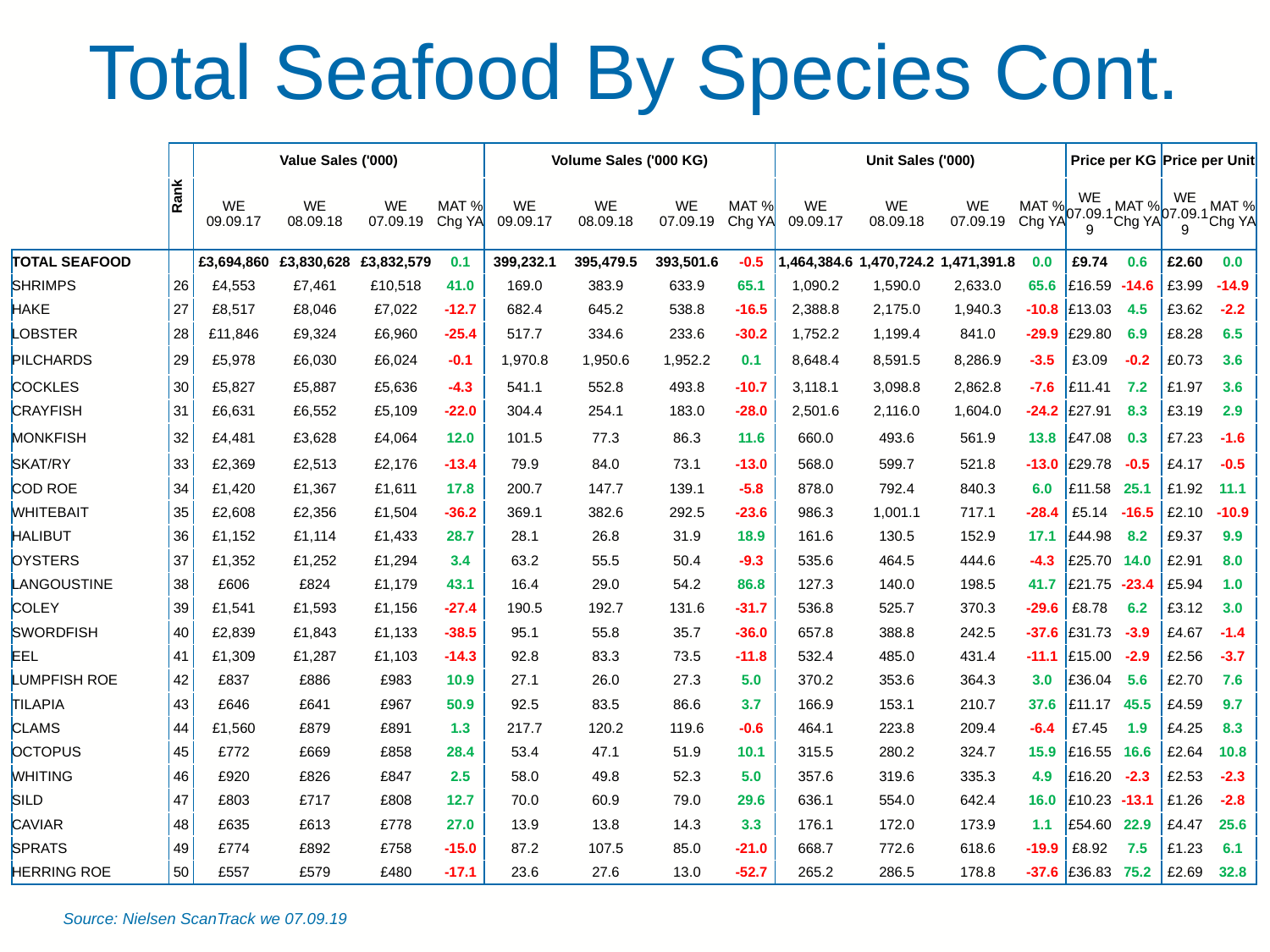

Total Seafood By Species Cont.
|  | Rank | Value Sales ('000) |  |  |  | Volume Sales ('000 KG) |  |  |  | Unit Sales ('000) |  |  |  | Price per KG |  | Price per Unit |  |
| --- | --- | --- | --- | --- | --- | --- | --- | --- | --- | --- | --- | --- | --- | --- | --- | --- | --- |
|  |  | WE 09.09.17 | WE 08.09.18 | WE 07.09.19 | MAT % Chg YA | WE 09.09.17 | WE 08.09.18 | WE 07.09.19 | MAT % Chg YA | WE 09.09.17 | WE 08.09.18 | WE 07.09.19 | MAT % Chg YA | WE 07.09.19 | MAT % Chg YA | WE 07.09.19 | MAT % Chg YA |
| TOTAL SEAFOOD |  | £3,694,860 | £3,830,628 | £3,832,579 | 0.1 | 399,232.1 | 395,479.5 | 393,501.6 | -0.5 | 1,464,384.6 | 1,470,724.2 | 1,471,391.8 | 0.0 | £9.74 | 0.6 | £2.60 | 0.0 |
| SHRIMPS | 26 | £4,553 | £7,461 | £10,518 | 41.0 | 169.0 | 383.9 | 633.9 | 65.1 | 1,090.2 | 1,590.0 | 2,633.0 | 65.6 | £16.59 | -14.6 | £3.99 | -14.9 |
| HAKE | 27 | £8,517 | £8,046 | £7,022 | -12.7 | 682.4 | 645.2 | 538.8 | -16.5 | 2,388.8 | 2,175.0 | 1,940.3 | -10.8 | £13.03 | 4.5 | £3.62 | -2.2 |
| LOBSTER | 28 | £11,846 | £9,324 | £6,960 | -25.4 | 517.7 | 334.6 | 233.6 | -30.2 | 1,752.2 | 1,199.4 | 841.0 | -29.9 | £29.80 | 6.9 | £8.28 | 6.5 |
| PILCHARDS | 29 | £5,978 | £6,030 | £6,024 | -0.1 | 1,970.8 | 1,950.6 | 1,952.2 | 0.1 | 8,648.4 | 8,591.5 | 8,286.9 | -3.5 | £3.09 | -0.2 | £0.73 | 3.6 |
| COCKLES | 30 | £5,827 | £5,887 | £5,636 | -4.3 | 541.1 | 552.8 | 493.8 | -10.7 | 3,118.1 | 3,098.8 | 2,862.8 | -7.6 | £11.41 | 7.2 | £1.97 | 3.6 |
| CRAYFISH | 31 | £6,631 | £6,552 | £5,109 | -22.0 | 304.4 | 254.1 | 183.0 | -28.0 | 2,501.6 | 2,116.0 | 1,604.0 | -24.2 | £27.91 | 8.3 | £3.19 | 2.9 |
| MONKFISH | 32 | £4,481 | £3,628 | £4,064 | 12.0 | 101.5 | 77.3 | 86.3 | 11.6 | 660.0 | 493.6 | 561.9 | 13.8 | £47.08 | 0.3 | £7.23 | -1.6 |
| SKAT/RY | 33 | £2,369 | £2,513 | £2,176 | -13.4 | 79.9 | 84.0 | 73.1 | -13.0 | 568.0 | 599.7 | 521.8 | -13.0 | £29.78 | -0.5 | £4.17 | -0.5 |
| COD ROE | 34 | £1,420 | £1,367 | £1,611 | 17.8 | 200.7 | 147.7 | 139.1 | -5.8 | 878.0 | 792.4 | 840.3 | 6.0 | £11.58 | 25.1 | £1.92 | 11.1 |
| WHITEBAIT | 35 | £2,608 | £2,356 | £1,504 | -36.2 | 369.1 | 382.6 | 292.5 | -23.6 | 986.3 | 1,001.1 | 717.1 | -28.4 | £5.14 | -16.5 | £2.10 | -10.9 |
| HALIBUT | 36 | £1,152 | £1,114 | £1,433 | 28.7 | 28.1 | 26.8 | 31.9 | 18.9 | 161.6 | 130.5 | 152.9 | 17.1 | £44.98 | 8.2 | £9.37 | 9.9 |
| OYSTERS | 37 | £1,352 | £1,252 | £1,294 | 3.4 | 63.2 | 55.5 | 50.4 | -9.3 | 535.6 | 464.5 | 444.6 | -4.3 | £25.70 | 14.0 | £2.91 | 8.0 |
| LANGOUSTINE | 38 | £606 | £824 | £1,179 | 43.1 | 16.4 | 29.0 | 54.2 | 86.8 | 127.3 | 140.0 | 198.5 | 41.7 | £21.75 | -23.4 | £5.94 | 1.0 |
| COLEY | 39 | £1,541 | £1,593 | £1,156 | -27.4 | 190.5 | 192.7 | 131.6 | -31.7 | 536.8 | 525.7 | 370.3 | -29.6 | £8.78 | 6.2 | £3.12 | 3.0 |
| SWORDFISH | 40 | £2,839 | £1,843 | £1,133 | -38.5 | 95.1 | 55.8 | 35.7 | -36.0 | 657.8 | 388.8 | 242.5 | -37.6 | £31.73 | -3.9 | £4.67 | -1.4 |
| EEL | 41 | £1,309 | £1,287 | £1,103 | -14.3 | 92.8 | 83.3 | 73.5 | -11.8 | 532.4 | 485.0 | 431.4 | -11.1 | £15.00 | -2.9 | £2.56 | -3.7 |
| LUMPFISH ROE | 42 | £837 | £886 | £983 | 10.9 | 27.1 | 26.0 | 27.3 | 5.0 | 370.2 | 353.6 | 364.3 | 3.0 | £36.04 | 5.6 | £2.70 | 7.6 |
| TILAPIA | 43 | £646 | £641 | £967 | 50.9 | 92.5 | 83.5 | 86.6 | 3.7 | 166.9 | 153.1 | 210.7 | 37.6 | £11.17 | 45.5 | £4.59 | 9.7 |
| CLAMS | 44 | £1,560 | £879 | £891 | 1.3 | 217.7 | 120.2 | 119.6 | -0.6 | 464.1 | 223.8 | 209.4 | -6.4 | £7.45 | 1.9 | £4.25 | 8.3 |
| OCTOPUS | 45 | £772 | £669 | £858 | 28.4 | 53.4 | 47.1 | 51.9 | 10.1 | 315.5 | 280.2 | 324.7 | 15.9 | £16.55 | 16.6 | £2.64 | 10.8 |
| WHITING | 46 | £920 | £826 | £847 | 2.5 | 58.0 | 49.8 | 52.3 | 5.0 | 357.6 | 319.6 | 335.3 | 4.9 | £16.20 | -2.3 | £2.53 | -2.3 |
| SILD | 47 | £803 | £717 | £808 | 12.7 | 70.0 | 60.9 | 79.0 | 29.6 | 636.1 | 554.0 | 642.4 | 16.0 | £10.23 | -13.1 | £1.26 | -2.8 |
| CAVIAR | 48 | £635 | £613 | £778 | 27.0 | 13.9 | 13.8 | 14.3 | 3.3 | 176.1 | 172.0 | 173.9 | 1.1 | £54.60 | 22.9 | £4.47 | 25.6 |
| SPRATS | 49 | £774 | £892 | £758 | -15.0 | 87.2 | 107.5 | 85.0 | -21.0 | 668.7 | 772.6 | 618.6 | -19.9 | £8.92 | 7.5 | £1.23 | 6.1 |
| HERRING ROE | 50 | £557 | £579 | £480 | -17.1 | 23.6 | 27.6 | 13.0 | -52.7 | 265.2 | 286.5 | 178.8 | -37.6 | £36.83 | 75.2 | £2.69 | 32.8 |
Source: Nielsen ScanTrack we 07.09.19